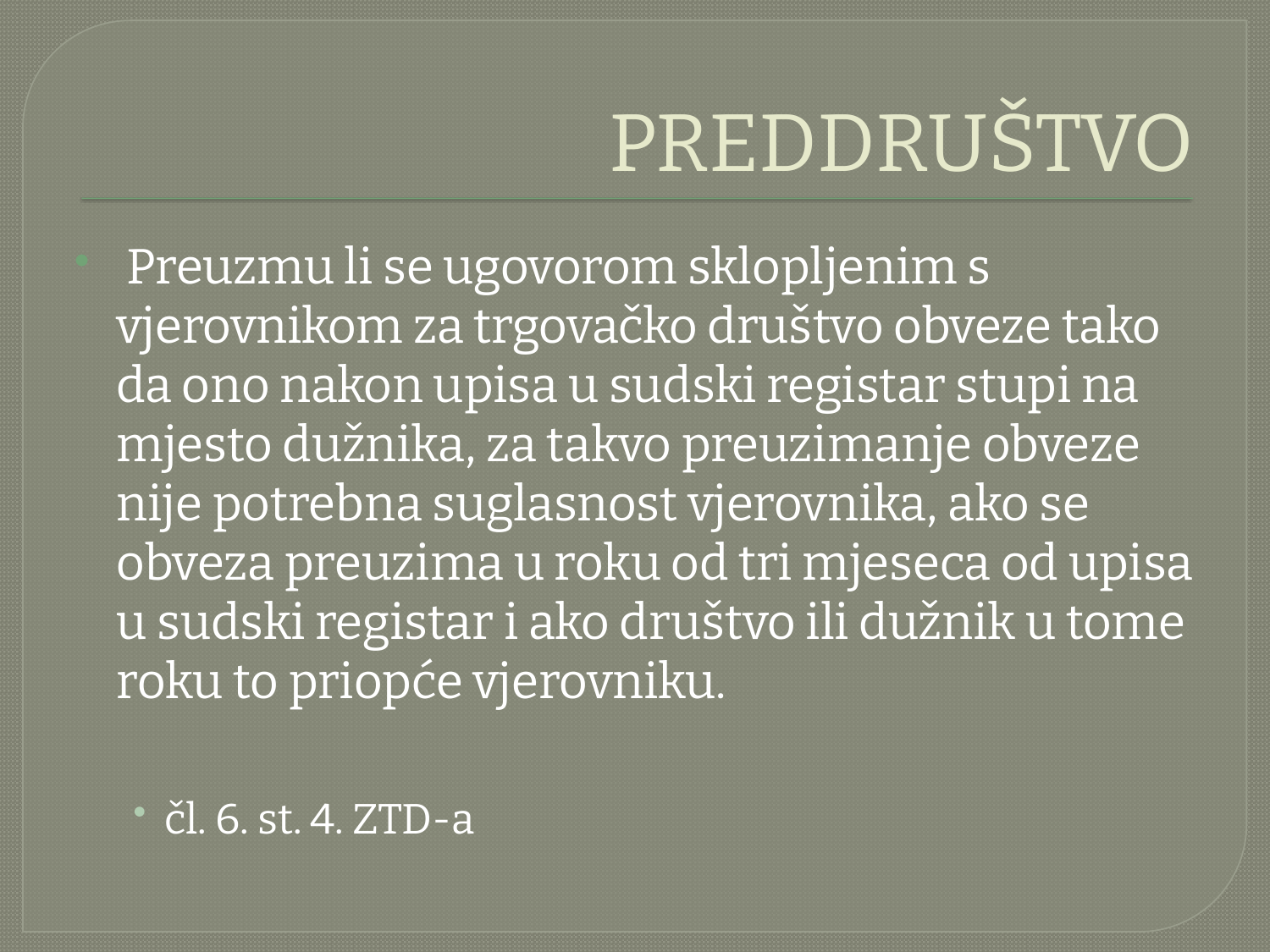

# PREDDRUŠTVO
 Preuzmu li se ugovorom sklopljenim s vjerovnikom za trgovačko društvo obveze tako da ono nakon upisa u sudski registar stupi na mjesto dužnika, za takvo preuzimanje obveze nije potrebna suglasnost vjerovnika, ako se obveza preuzima u roku od tri mjeseca od upisa u sudski registar i ako društvo ili dužnik u tome roku to priopće vjerovniku.

čl. 6. st. 4. ZTD-a